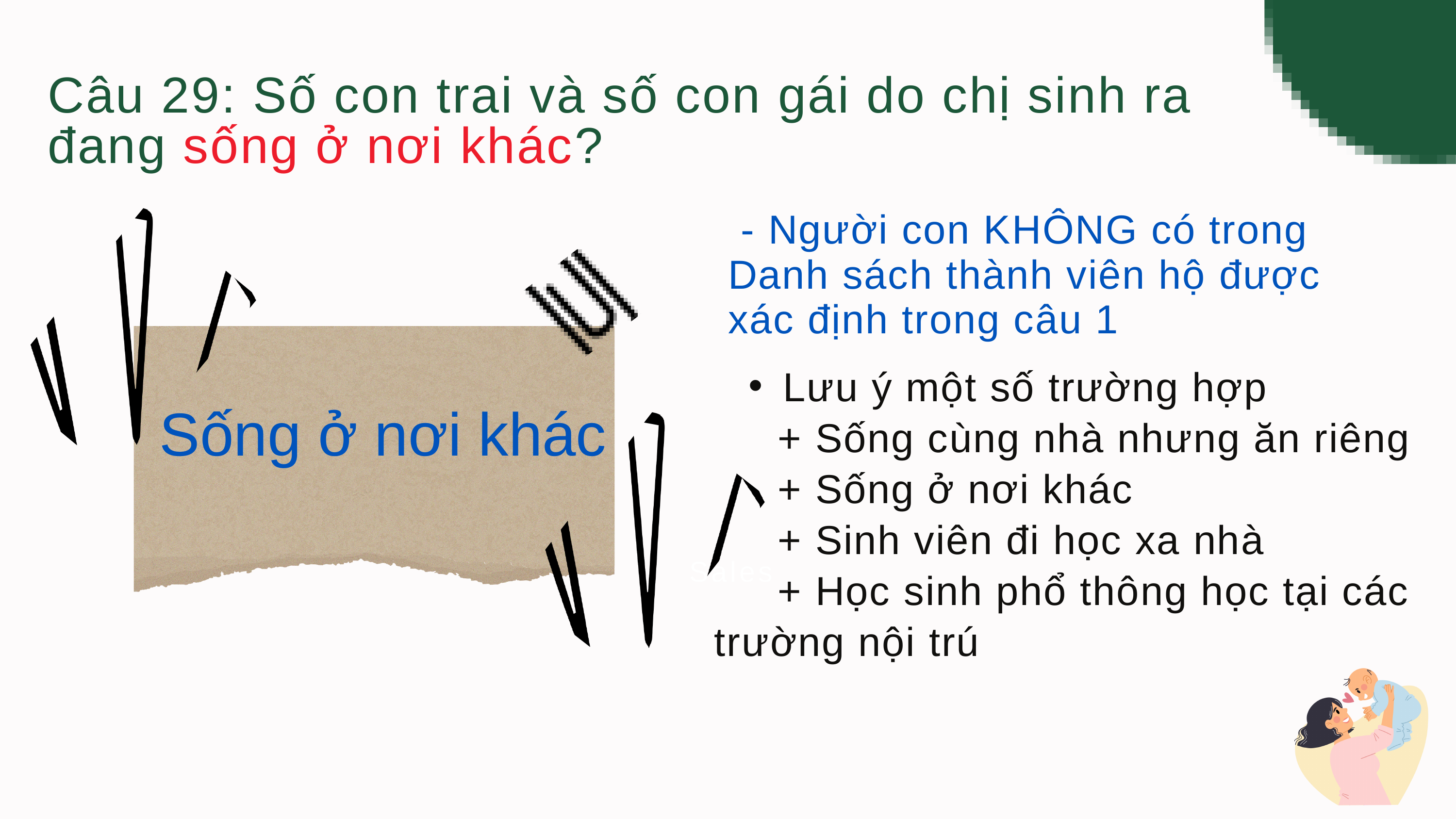

Câu 29: Số con trai và số con gái do chị sinh ra đang sống ở nơi khác?

Sống ở nơi khác

 - Người con KHÔNG có trong Danh sách thành viên hộ được xác định trong câu 1
Lưu ý một số trường hợp
     + Sống cùng nhà nhưng ăn riêng
     + Sống ở nơi khác
     + Sinh viên đi học xa nhà
     + Học sinh phổ thông học tại các trường nội trú
Sales